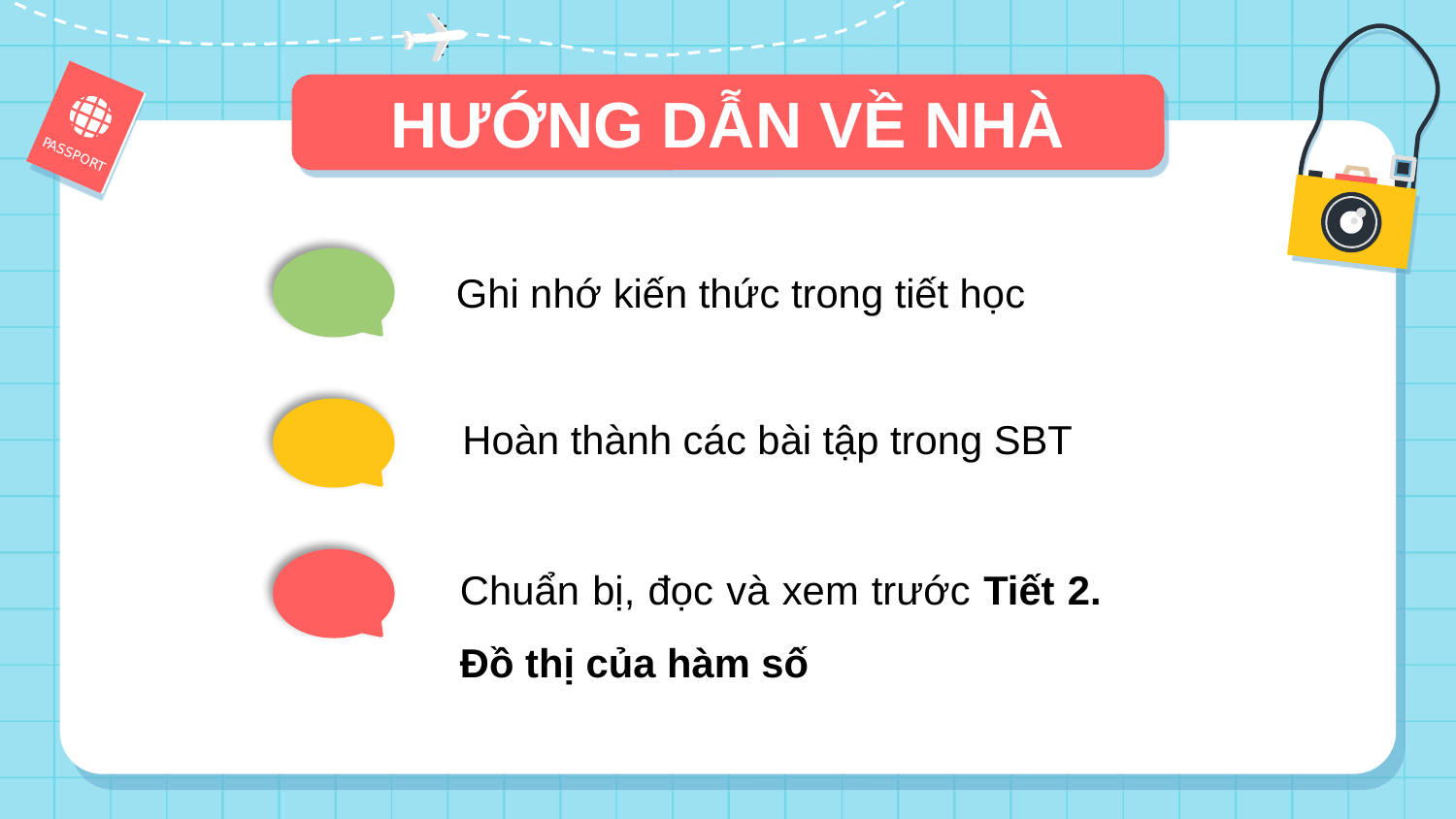

# HƯỚNG DẪN VỀ NHÀ

Ghi nhớ kiến thức trong tiết học

Hoàn thành các bài tập trong SBT
Chuẩn bị, đọc và xem trước Tiết 2. Đồ thị của hàm số